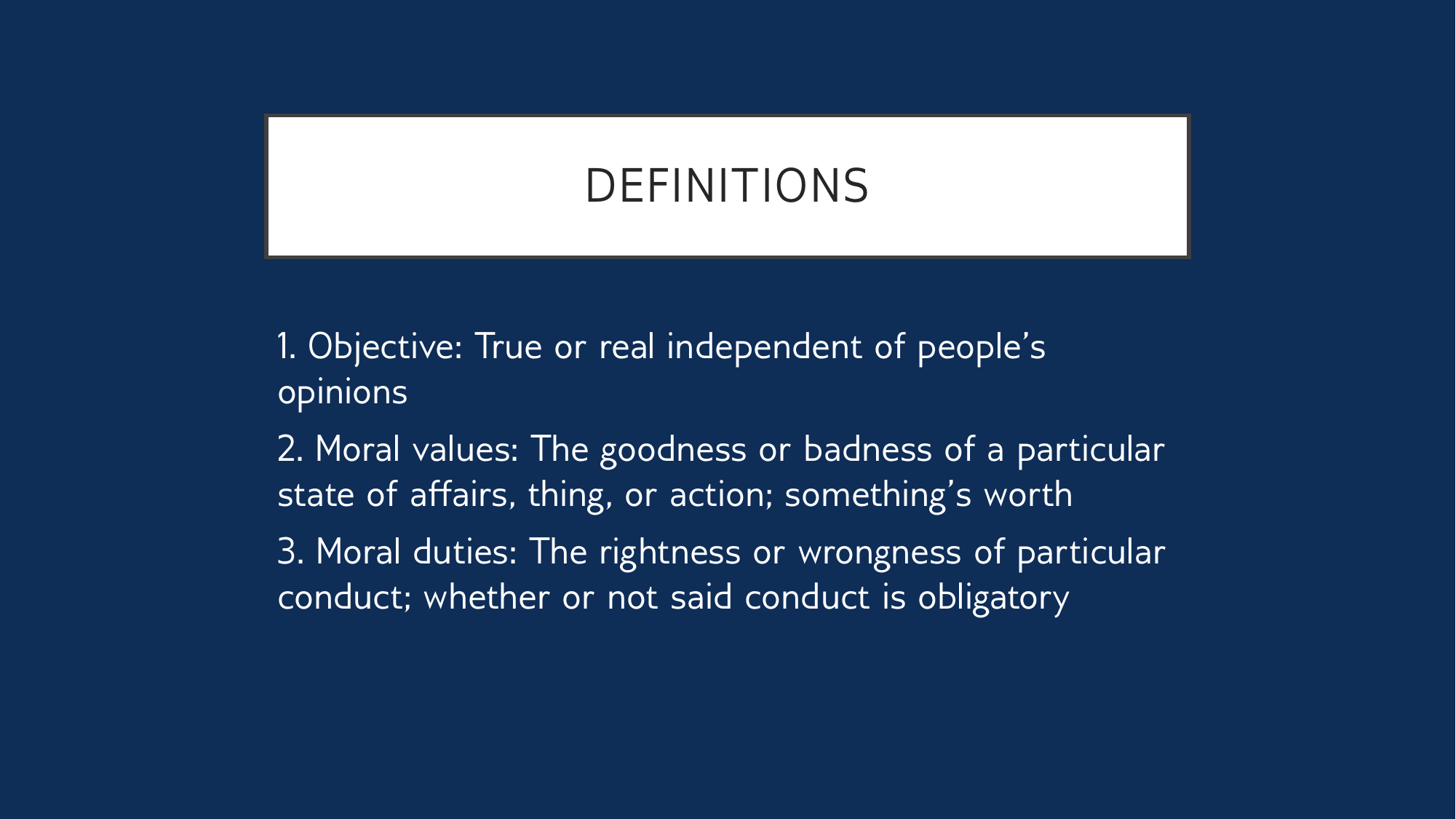

# Definitions
1. Objective: True or real independent of people’s opinions
2. Moral values: The goodness or badness of a particular state of affairs, thing, or action; something’s worth
3. Moral duties: The rightness or wrongness of particular conduct; whether or not said conduct is obligatory